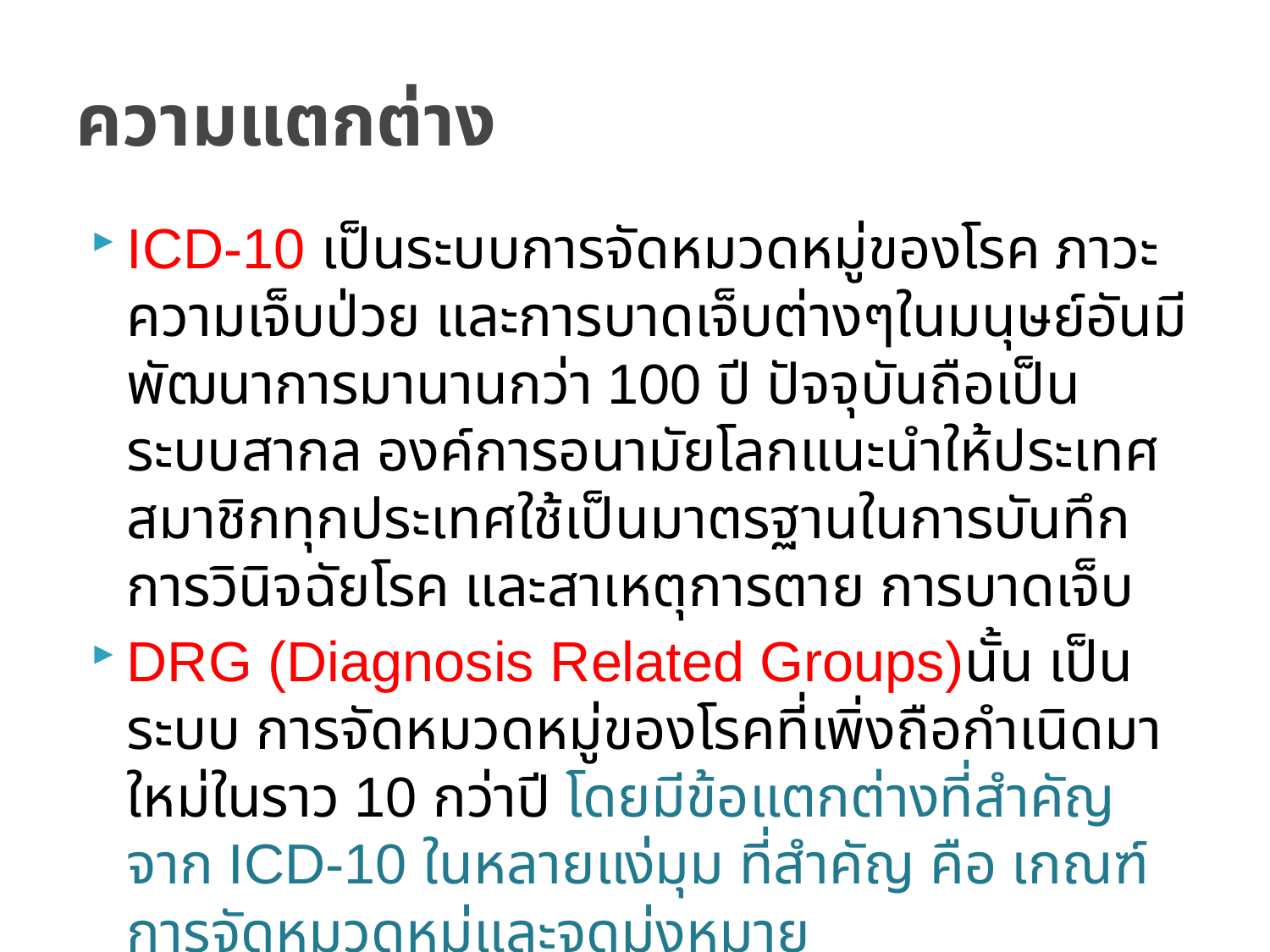

# ความแตกต่าง
ICD-10 เป็นระบบการจัดหมวดหมู่ของโรค ภาวะความเจ็บป่วย และการบาดเจ็บต่างๆในมนุษย์อันมีพัฒนาการมานานกว่า 100 ปี ปัจจุบันถือเป็นระบบสากล องค์การอนามัยโลกแนะนำให้ประเทศ สมาชิกทุกประเทศใช้เป็นมาตรฐานในการบันทึก การวินิจฉัยโรค และสาเหตุการตาย การบาดเจ็บ
DRG (Diagnosis Related Groups)นั้น เป็นระบบ การจัดหมวดหมู่ของโรคที่เพิ่งถือกำเนิดมาใหม่ในราว 10 กว่าปี โดยมีข้อแตกต่างที่สำคัญจาก ICD-10 ในหลายแง่มุม ที่สำคัญ คือ เกณฑ์การจัดหมวดหมู่และจุดมุ่งหมาย